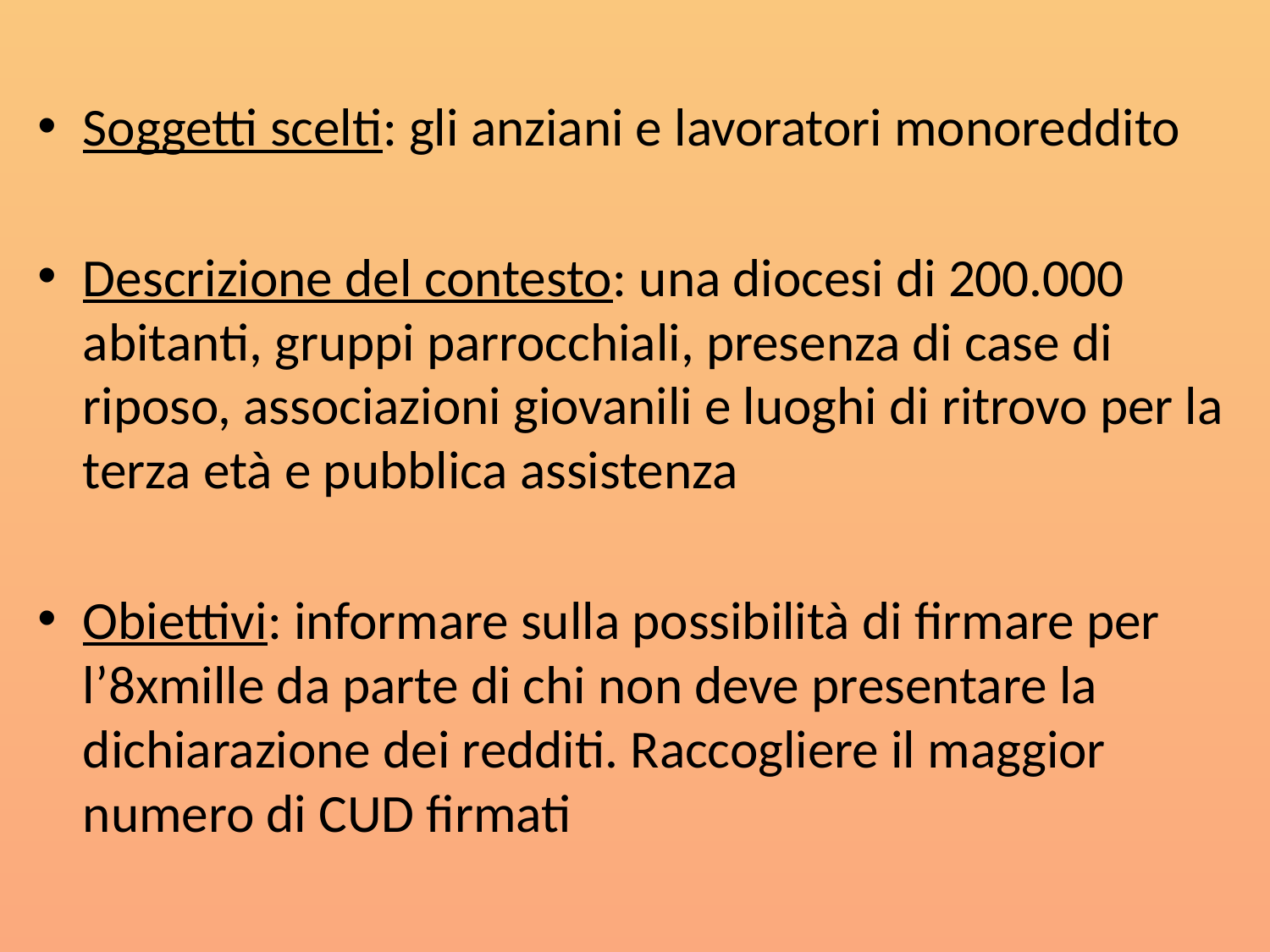

Soggetti scelti: gli anziani e lavoratori monoreddito

Descrizione del contesto: una diocesi di 200.000 abitanti, gruppi parrocchiali, presenza di case di riposo, associazioni giovanili e luoghi di ritrovo per la terza età e pubblica assistenza

Obiettivi: informare sulla possibilità di firmare per l’8xmille da parte di chi non deve presentare la dichiarazione dei redditi. Raccogliere il maggior numero di CUD firmati